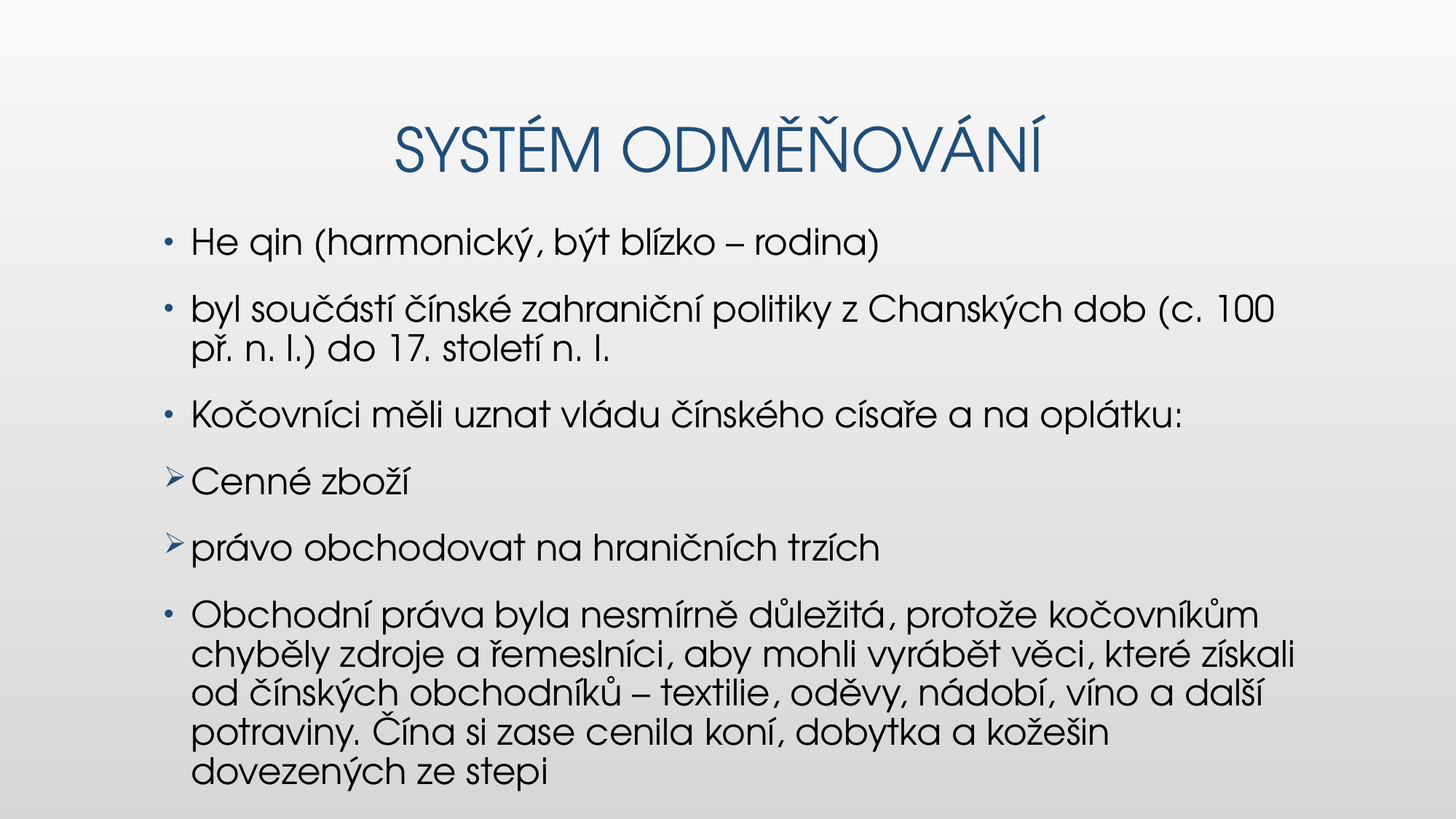

# Systém odměňování
He qin (harmonický, být blízko – rodina)
byl součástí čínské zahraniční politiky z Chanských dob (c. 100 př. n. l.) do 17. století n. l.
Kočovníci měli uznat vládu čínského císaře a na oplátku:
Cenné zboží
právo obchodovat na hraničních trzích
Obchodní práva byla nesmírně důležitá, protože kočovníkům chyběly zdroje a řemeslníci, aby mohli vyrábět věci, které získali od čínských obchodníků – textilie, oděvy, nádobí, víno a další potraviny. Čína si zase cenila koní, dobytka a kožešin dovezených ze stepi